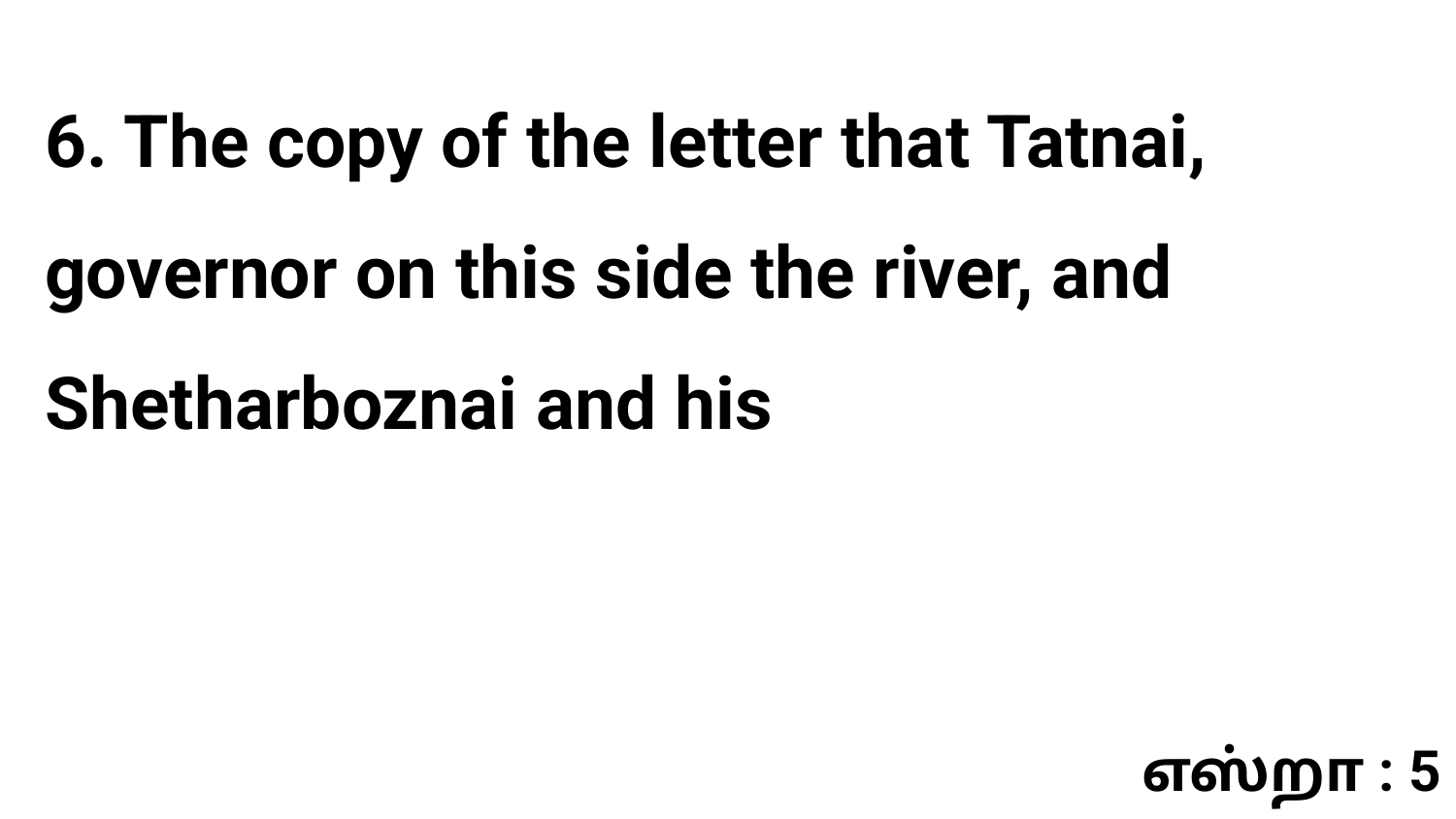

6. The copy of the letter that Tatnai, governor on this side the river, and Shetharboznai and his
எஸ்றா : 5